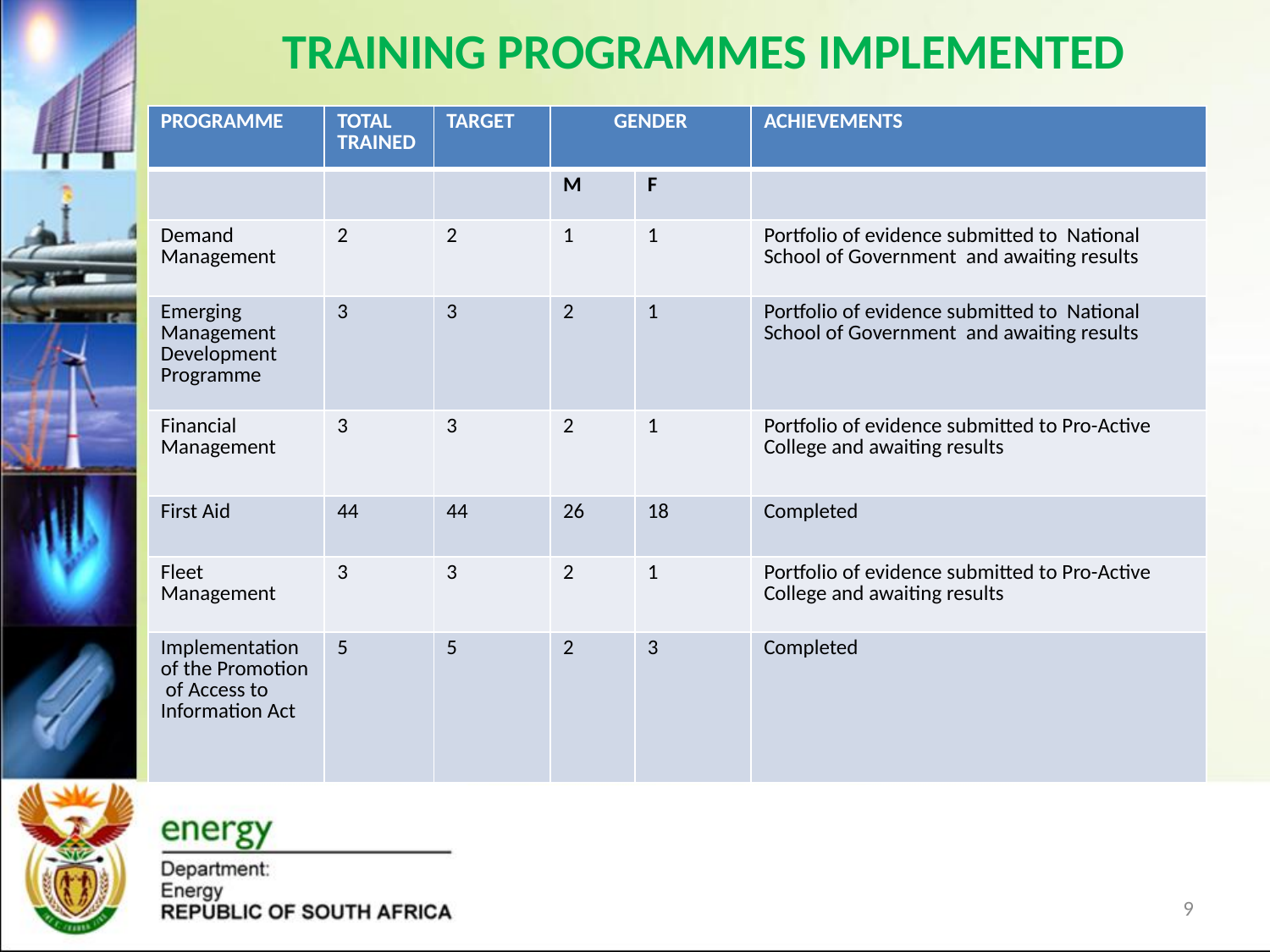

# TRAINING PROGRAMMES IMPLEMENTED

| PROGRAMME | TOTAL TRAINED | TARGET | GENDER |  | ACHIEVEMENTS |
| --- | --- | --- | --- | --- | --- |
|  |  |  | M | F |  |
| Demand Management | 2 | 2 | 1 | 1 | Portfolio of evidence submitted to National School of Government and awaiting results |
| Emerging Management Development Programme | 3 | 3 | 2 | 1 | Portfolio of evidence submitted to National School of Government and awaiting results |
| Financial Management | 3 | 3 | 2 | 1 | Portfolio of evidence submitted to Pro-Active College and awaiting results |
| First Aid | 44 | 44 | 26 | 18 | Completed |
| Fleet Management | 3 | 3 | 2 | 1 | Portfolio of evidence submitted to Pro-Active College and awaiting results |
| Implementation of the Promotion of Access to Information Act | 5 | 5 | 2 | 3 | Completed |

O
9